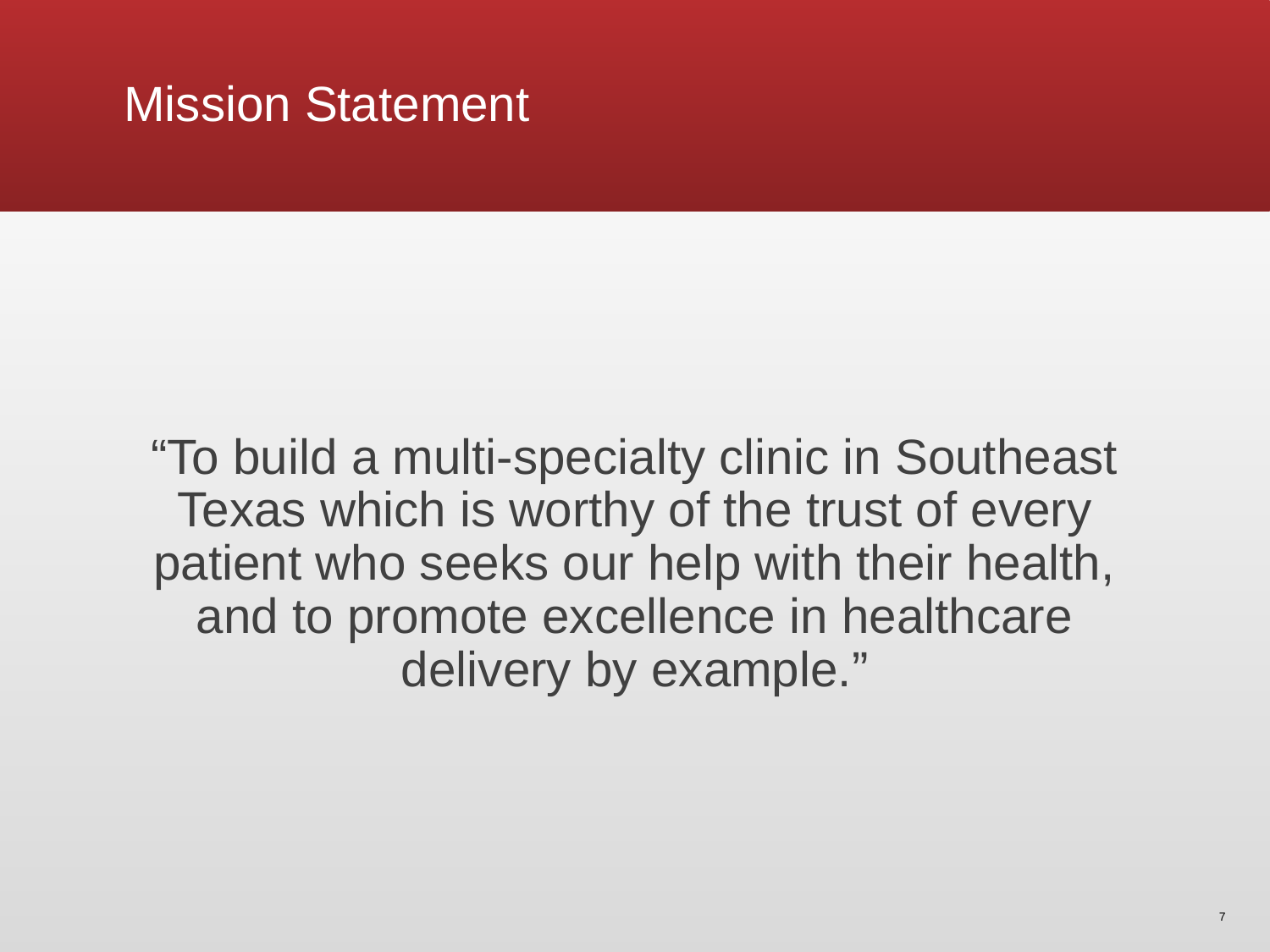

# Mission Statement

“To build a multi-specialty clinic in Southeast Texas which is worthy of the trust of every patient who seeks our help with their health, and to promote excellence in healthcare delivery by example.”
7